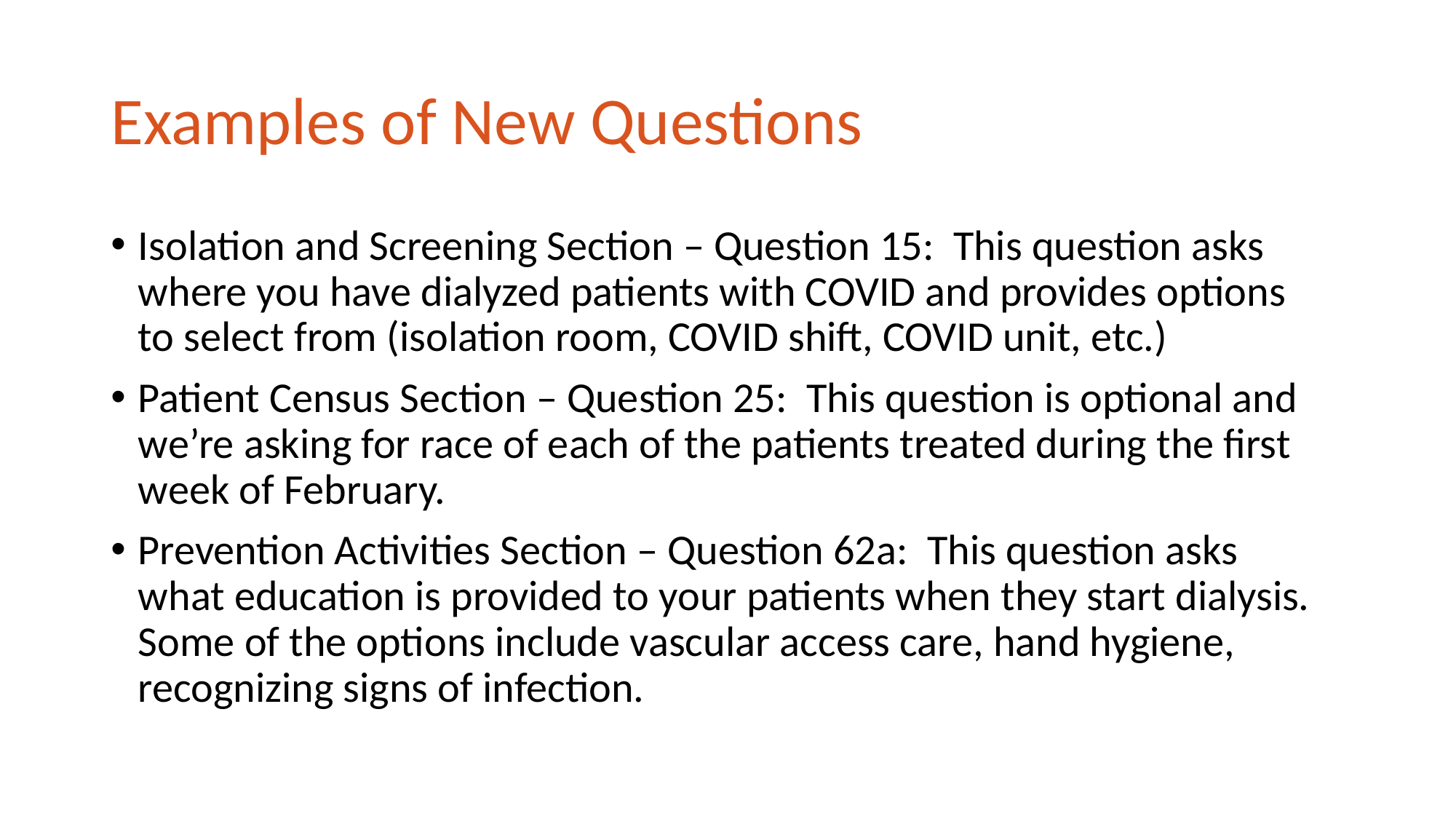

# Examples of New Questions
Isolation and Screening Section – Question 15:  This question asks where you have dialyzed patients with COVID and provides options to select from (isolation room, COVID shift, COVID unit, etc.)
Patient Census Section – Question 25:  This question is optional and we’re asking for race of each of the patients treated during the first week of February.
Prevention Activities Section – Question 62a:  This question asks what education is provided to your patients when they start dialysis.  Some of the options include vascular access care, hand hygiene, recognizing signs of infection.